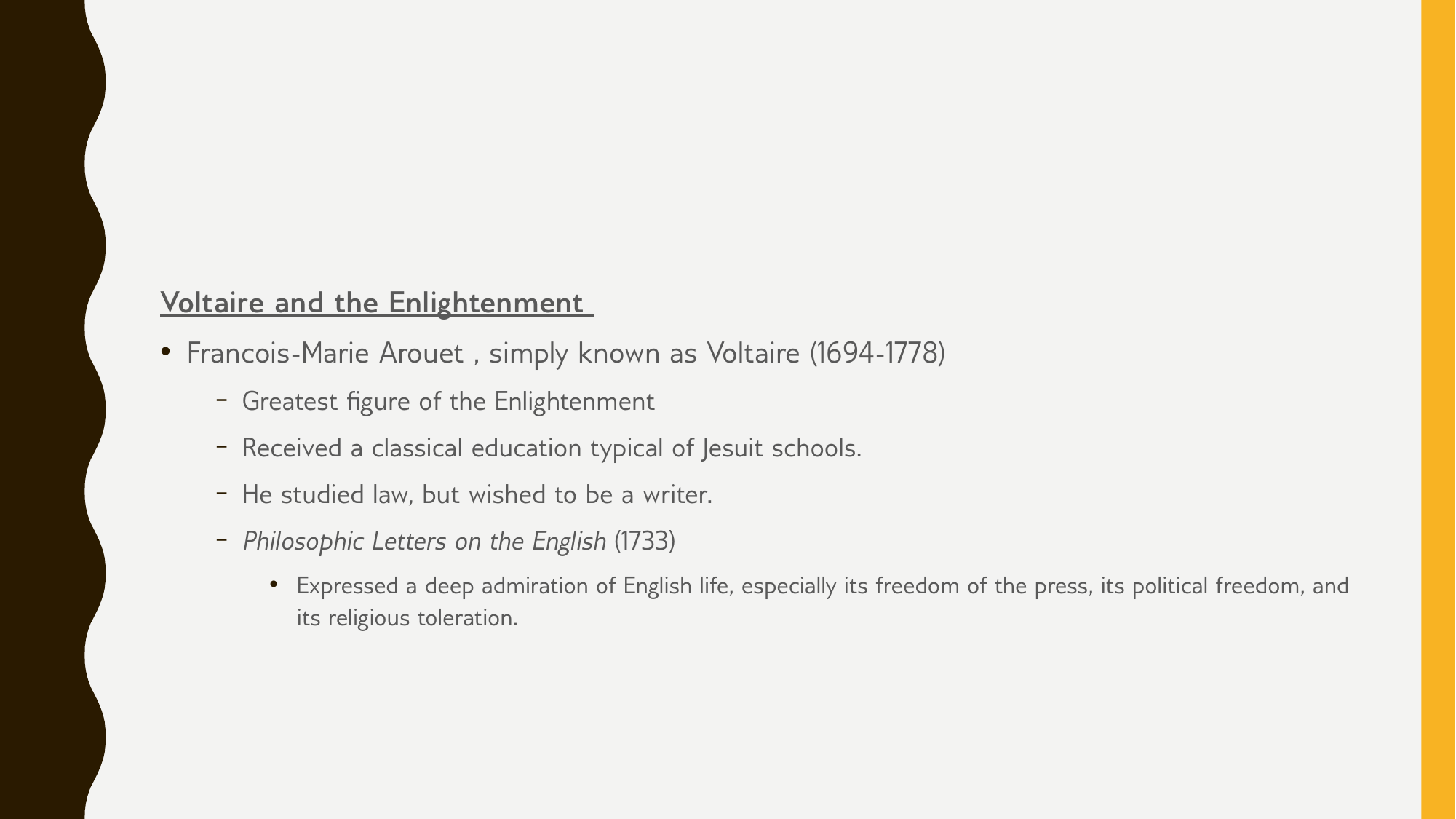

#
Voltaire and the Enlightenment
Francois-Marie Arouet , simply known as Voltaire (1694-1778)
Greatest figure of the Enlightenment
Received a classical education typical of Jesuit schools.
He studied law, but wished to be a writer.
Philosophic Letters on the English (1733)
Expressed a deep admiration of English life, especially its freedom of the press, its political freedom, and its religious toleration.